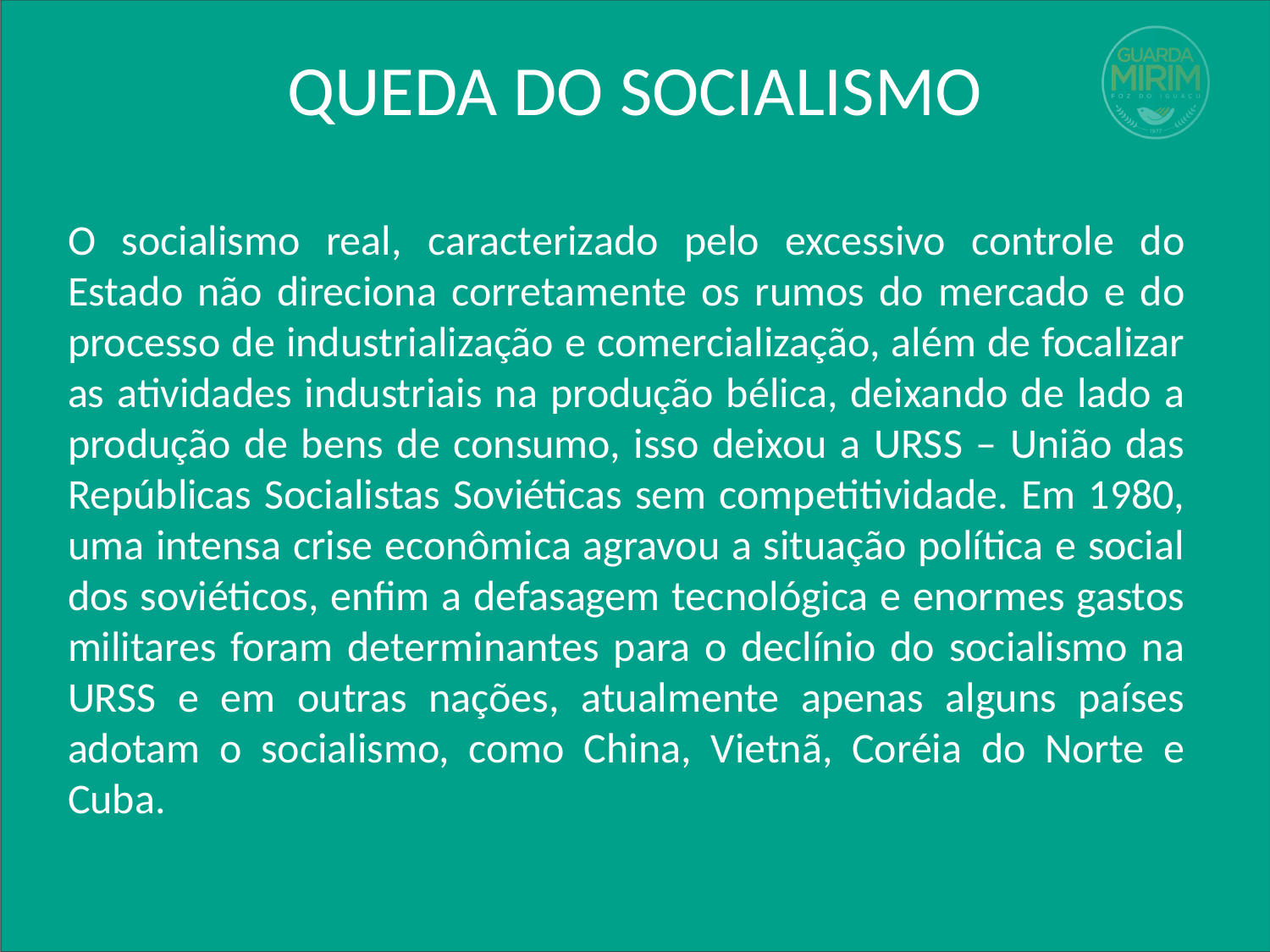

# QUEDA DO SOCIALISMO
O socialismo real, caracterizado pelo excessivo controle do Estado não direciona corretamente os rumos do mercado e do processo de industrialização e comercialização, além de focalizar as atividades industriais na produção bélica, deixando de lado a produção de bens de consumo, isso deixou a URSS – União das Repúblicas Socialistas Soviéticas sem competitividade. Em 1980, uma intensa crise econômica agravou a situação política e social dos soviéticos, enfim a defasagem tecnológica e enormes gastos militares foram determinantes para o declínio do socialismo na URSS e em outras nações, atualmente apenas alguns países adotam o socialismo, como China, Vietnã, Coréia do Norte e Cuba.